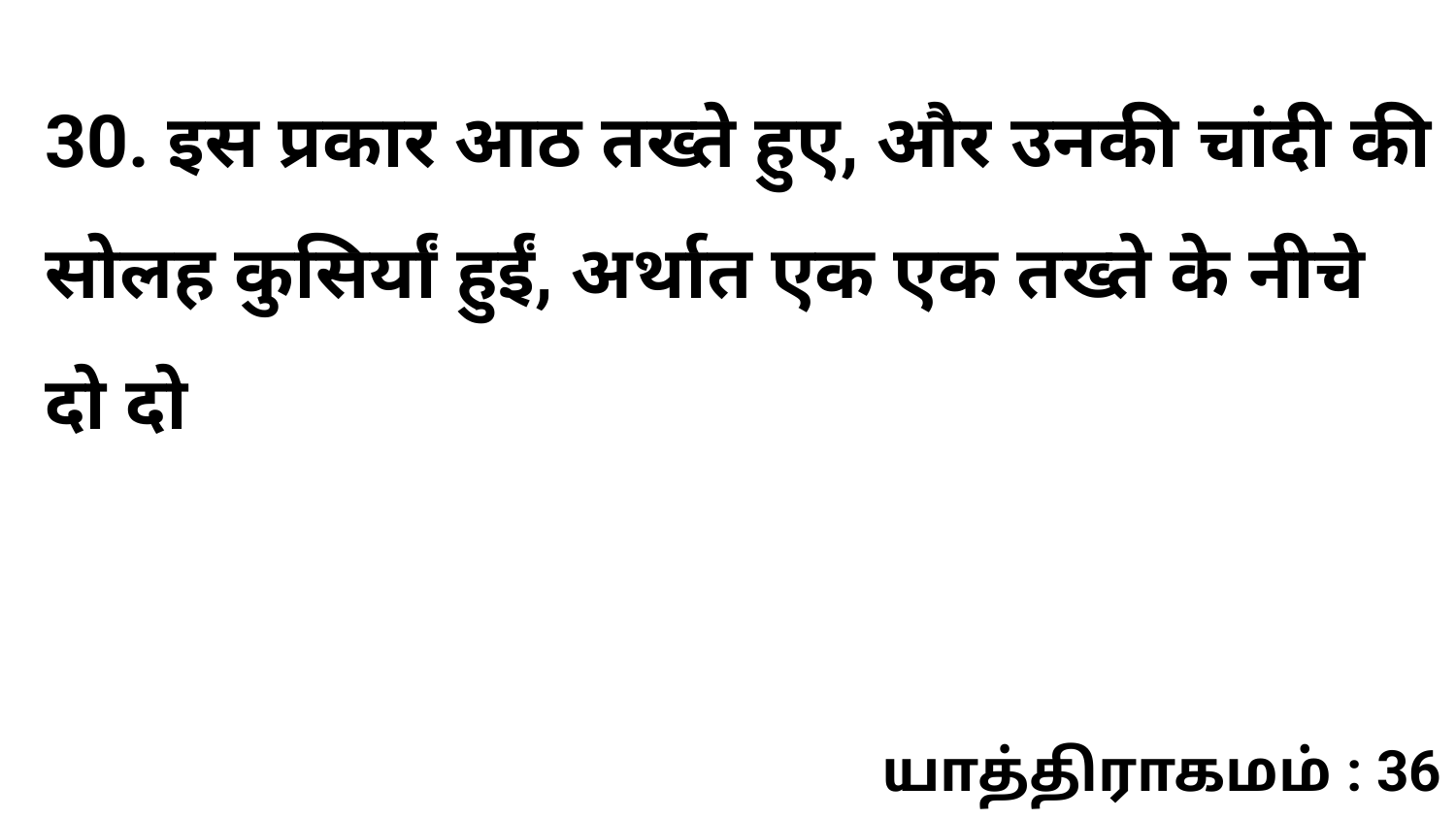

30. इस प्रकार आठ तख्ते हुए, और उनकी चांदी की सोलह कुसिर्यां हुईं, अर्थात एक एक तख्ते के नीचे दो दो
யாத்திராகமம் : 36